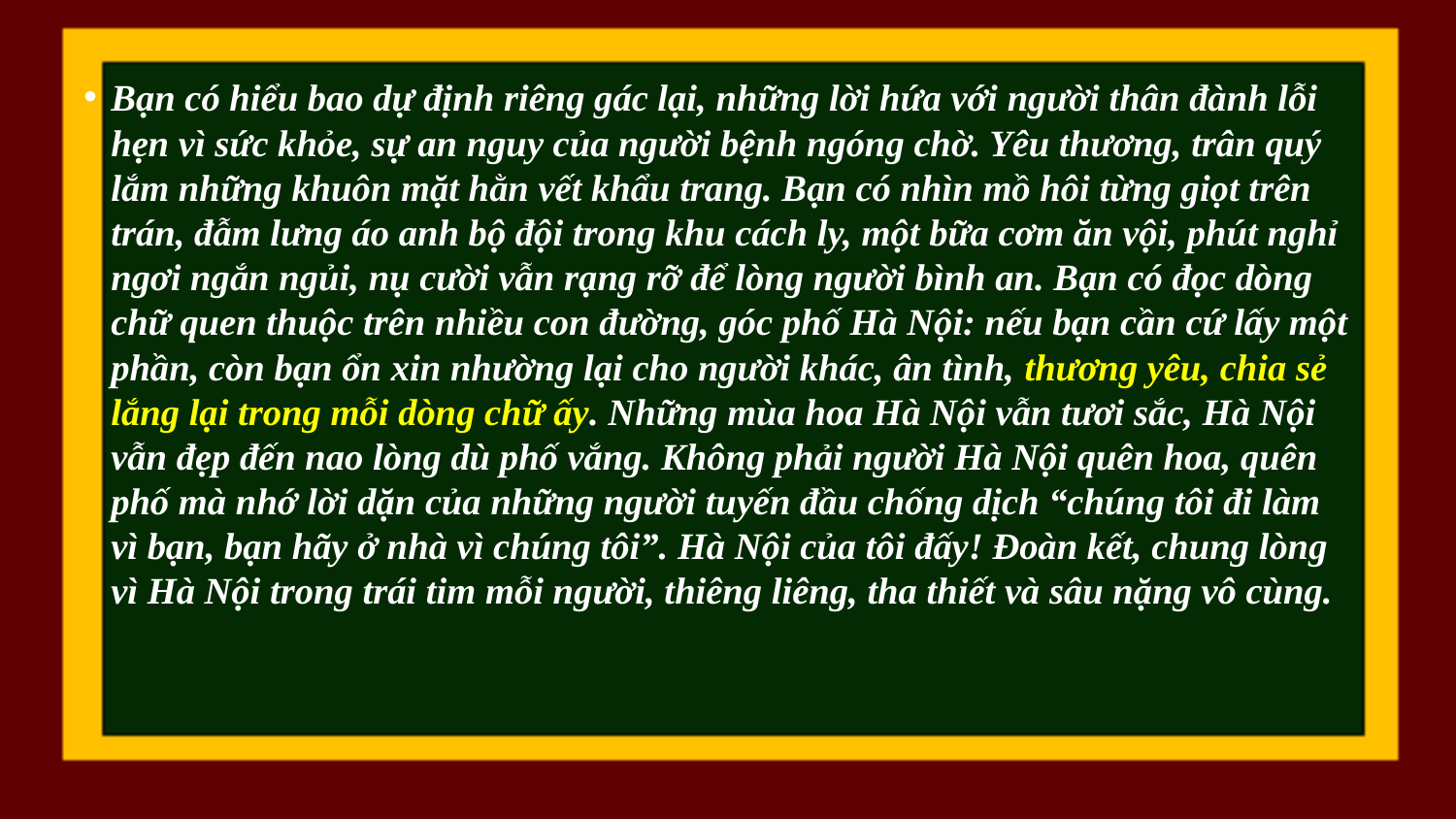

Bạn có hiểu bao dự định riêng gác lại, những lời hứa với người thân đành lỗi hẹn vì sức khỏe, sự an nguy của người bệnh ngóng chờ. Yêu thương, trân quý lắm những khuôn mặt hằn vết khẩu trang. Bạn có nhìn mồ hôi từng giọt trên trán, đẫm lưng áo anh bộ đội trong khu cách ly, một bữa cơm ăn vội, phút nghỉ ngơi ngắn ngủi, nụ cười vẫn rạng rỡ để lòng người bình an. Bạn có đọc dòng chữ quen thuộc trên nhiều con đường, góc phố Hà Nội: nếu bạn cần cứ lấy một phần, còn bạn ổn xin nhường lại cho người khác, ân tình, thương yêu, chia sẻ lắng lại trong mỗi dòng chữ ấy. Những mùa hoa Hà Nội vẫn tươi sắc, Hà Nội vẫn đẹp đến nao lòng dù phố vắng. Không phải người Hà Nội quên hoa, quên phố mà nhớ lời dặn của những người tuyến đầu chống dịch “chúng tôi đi làm vì bạn, bạn hãy ở nhà vì chúng tôi”. Hà Nội của tôi đấy! Đoàn kết, chung lòng vì Hà Nội trong trái tim mỗi người, thiêng liêng, tha thiết và sâu nặng vô cùng.